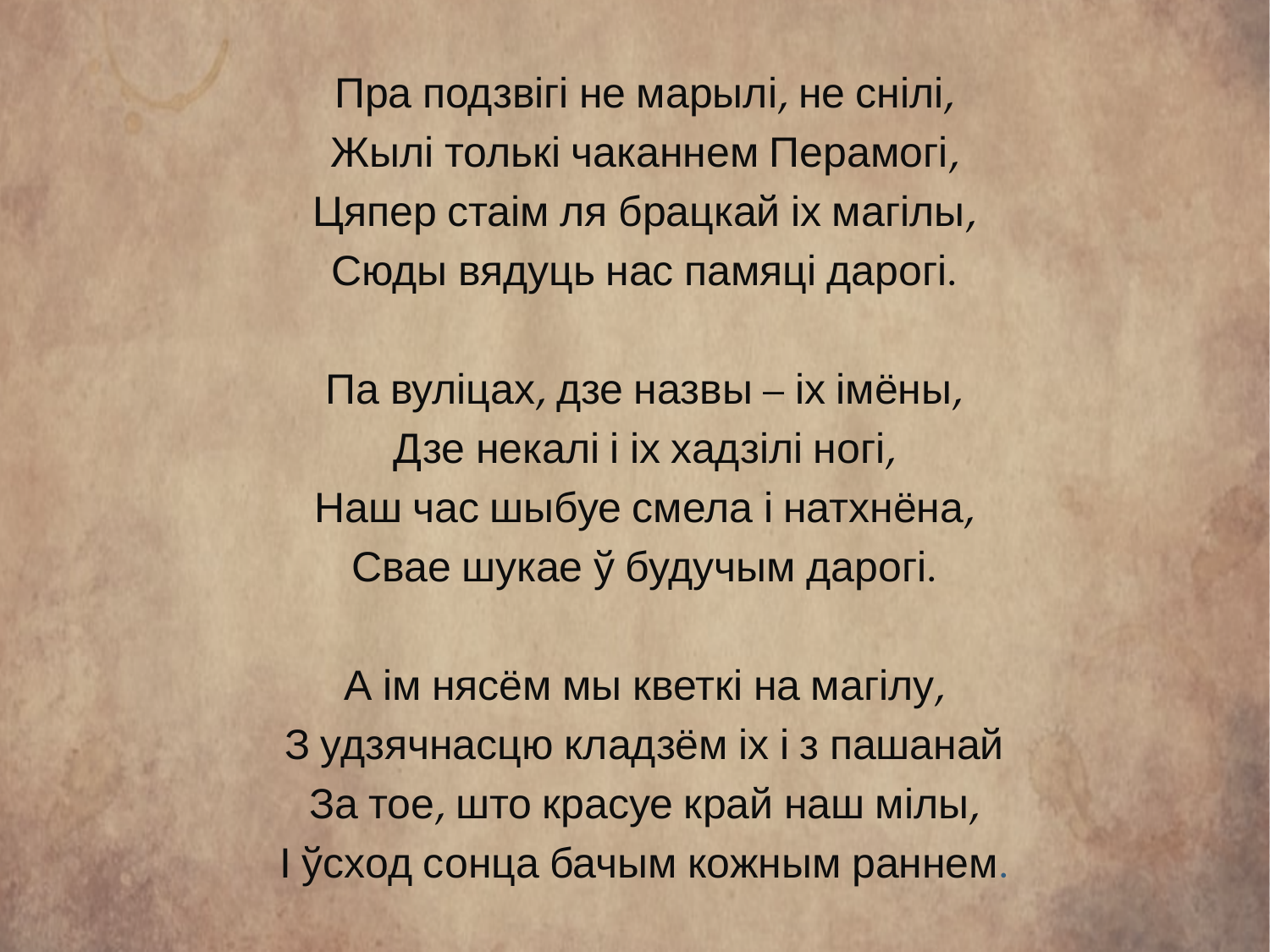

Пра подзвігі не марылі, не снілі,
Жылі толькі чаканнем Перамогі,
Цяпер стаім ля брацкай іх магілы,
Сюды вядуць нас памяці дарогі.

Па вуліцах, дзе назвы – іх імёны,
Дзе некалі і іх хадзілі ногі,
Наш час шыбуе смела і натхнёна,
Свае шукае ў будучым дарогі.

А ім нясём мы кветкі на магілу,
З удзячнасцю кладзём іх і з пашанай
За тое, што красуе край наш мілы,
І ўсход сонца бачым кожным раннем.